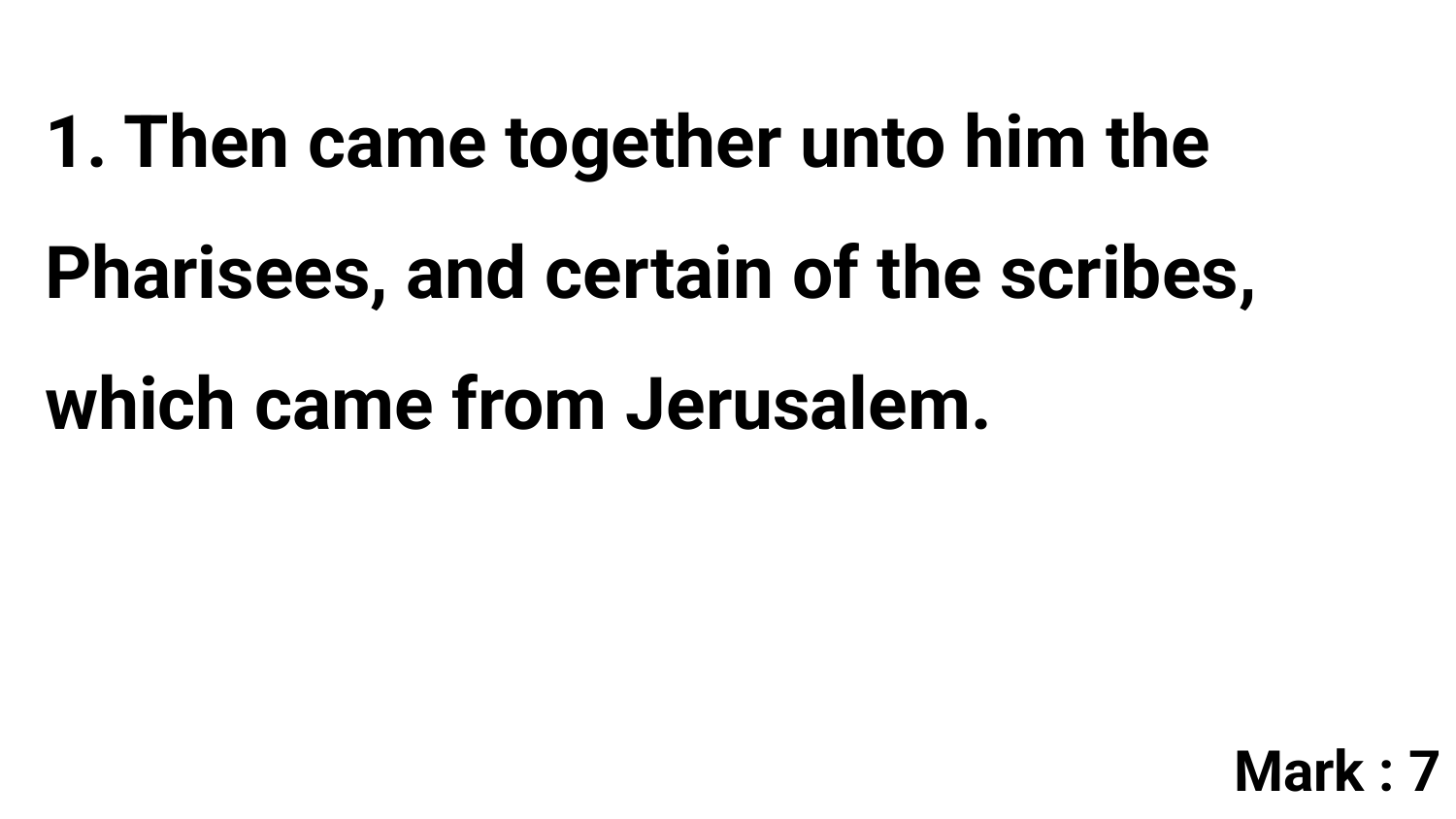

1. Then came together unto him the Pharisees, and certain of the scribes, which came from Jerusalem.
Mark : 7